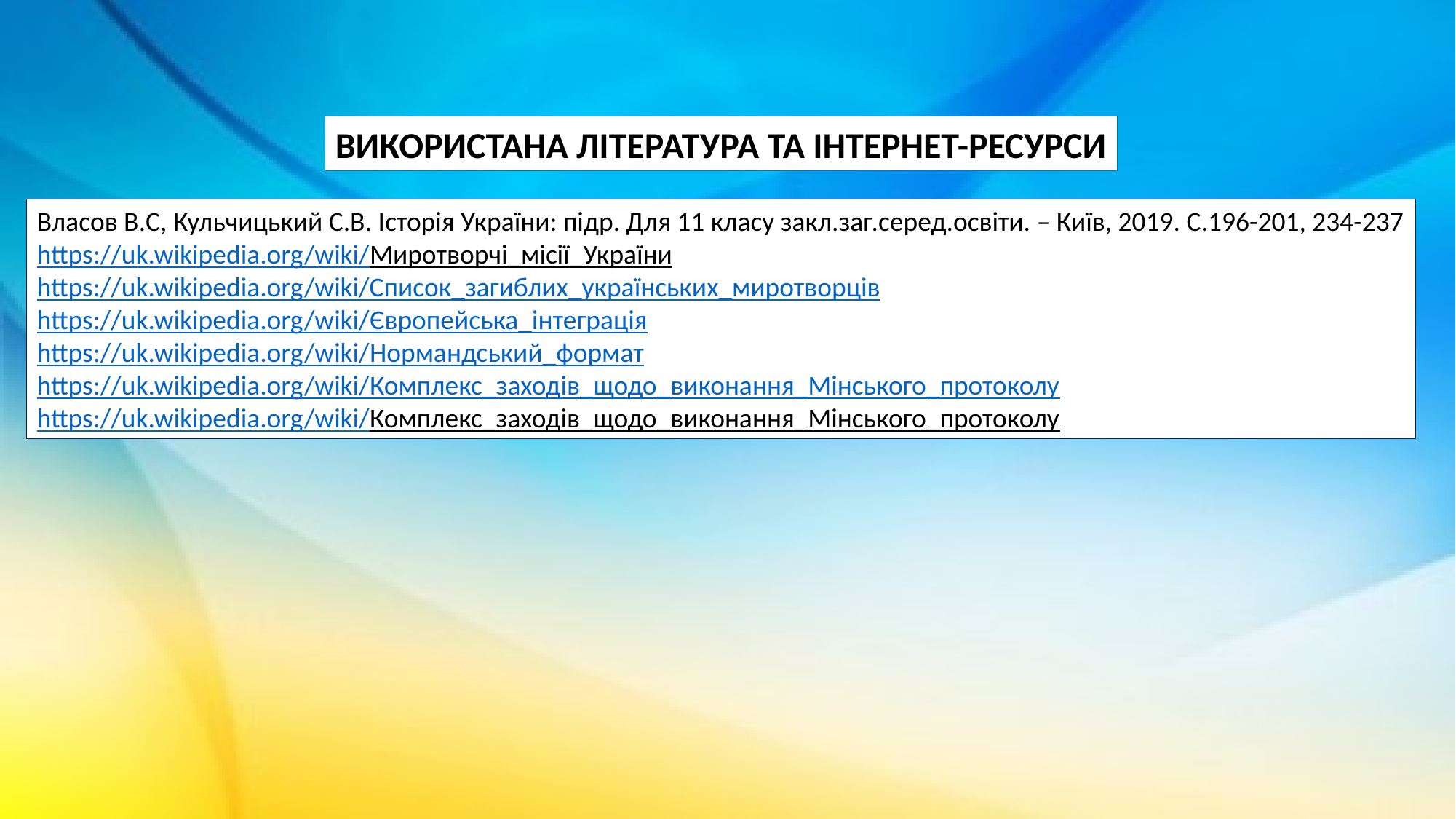

ВИКОРИСТАНА ЛІТЕРАТУРА ТА ІНТЕРНЕТ-РЕСУРСИ
Власов В.С, Кульчицький С.В. Історія України: підр. Для 11 класу закл.заг.серед.освіти. – Київ, 2019. С.196-201, 234-237
https://uk.wikipedia.org/wiki/Миротворчі_місії_України
https://uk.wikipedia.org/wiki/Список_загиблих_українських_миротворців
https://uk.wikipedia.org/wiki/Європейська_інтеграція
https://uk.wikipedia.org/wiki/Нормандський_формат
https://uk.wikipedia.org/wiki/Комплекс_заходів_щодо_виконання_Мінського_протоколу
https://uk.wikipedia.org/wiki/Комплекс_заходів_щодо_виконання_Мінського_протоколу